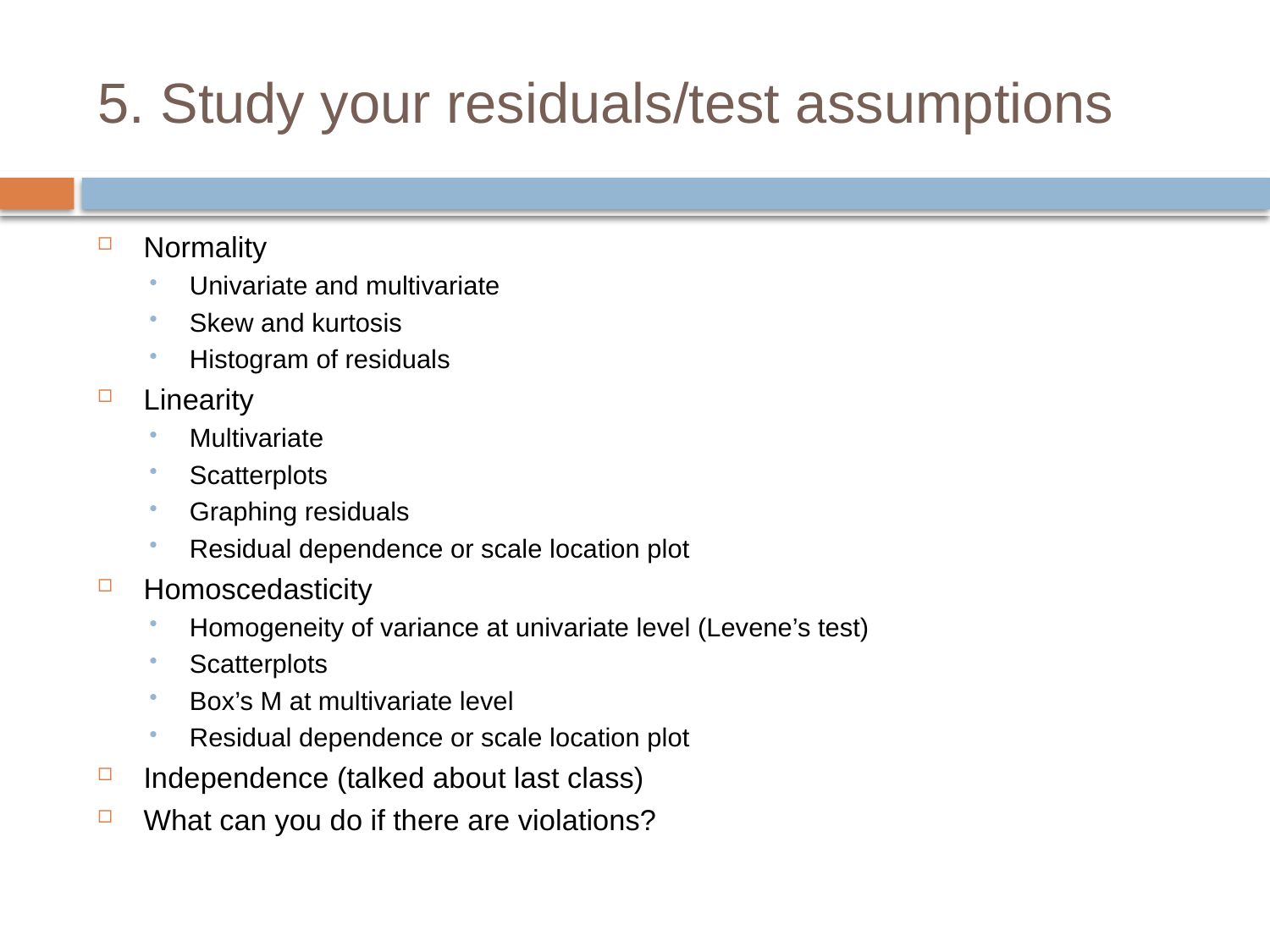

# 5. Study your residuals/test assumptions
Normality
Univariate and multivariate
Skew and kurtosis
Histogram of residuals
Linearity
Multivariate
Scatterplots
Graphing residuals
Residual dependence or scale location plot
Homoscedasticity
Homogeneity of variance at univariate level (Levene’s test)
Scatterplots
Box’s M at multivariate level
Residual dependence or scale location plot
Independence (talked about last class)
What can you do if there are violations?